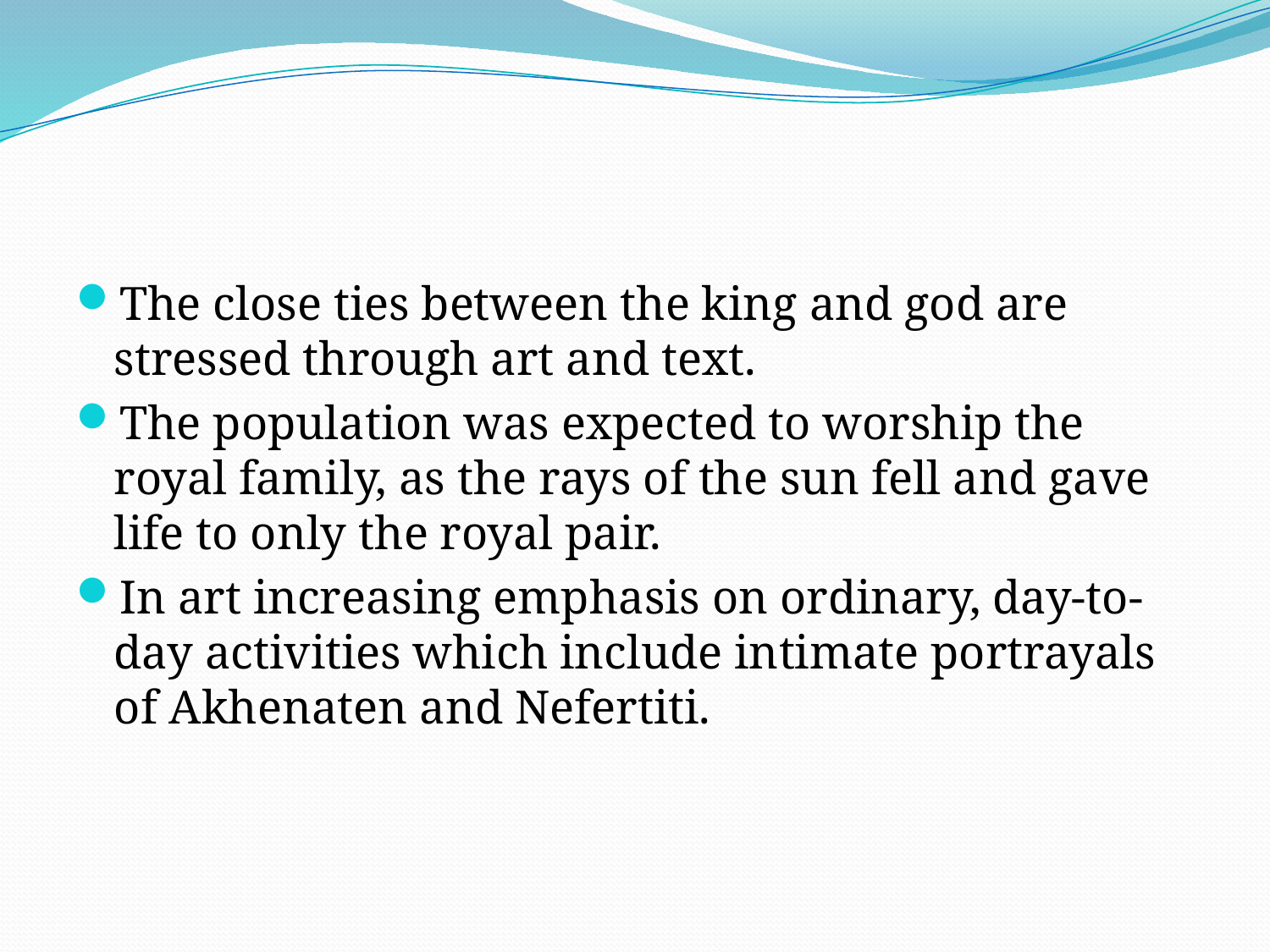

#
The close ties between the king and god are stressed through art and text.
The population was expected to worship the royal family, as the rays of the sun fell and gave life to only the royal pair.
In art increasing emphasis on ordinary, day-to-day activities which include intimate portrayals of Akhenaten and Nefertiti.